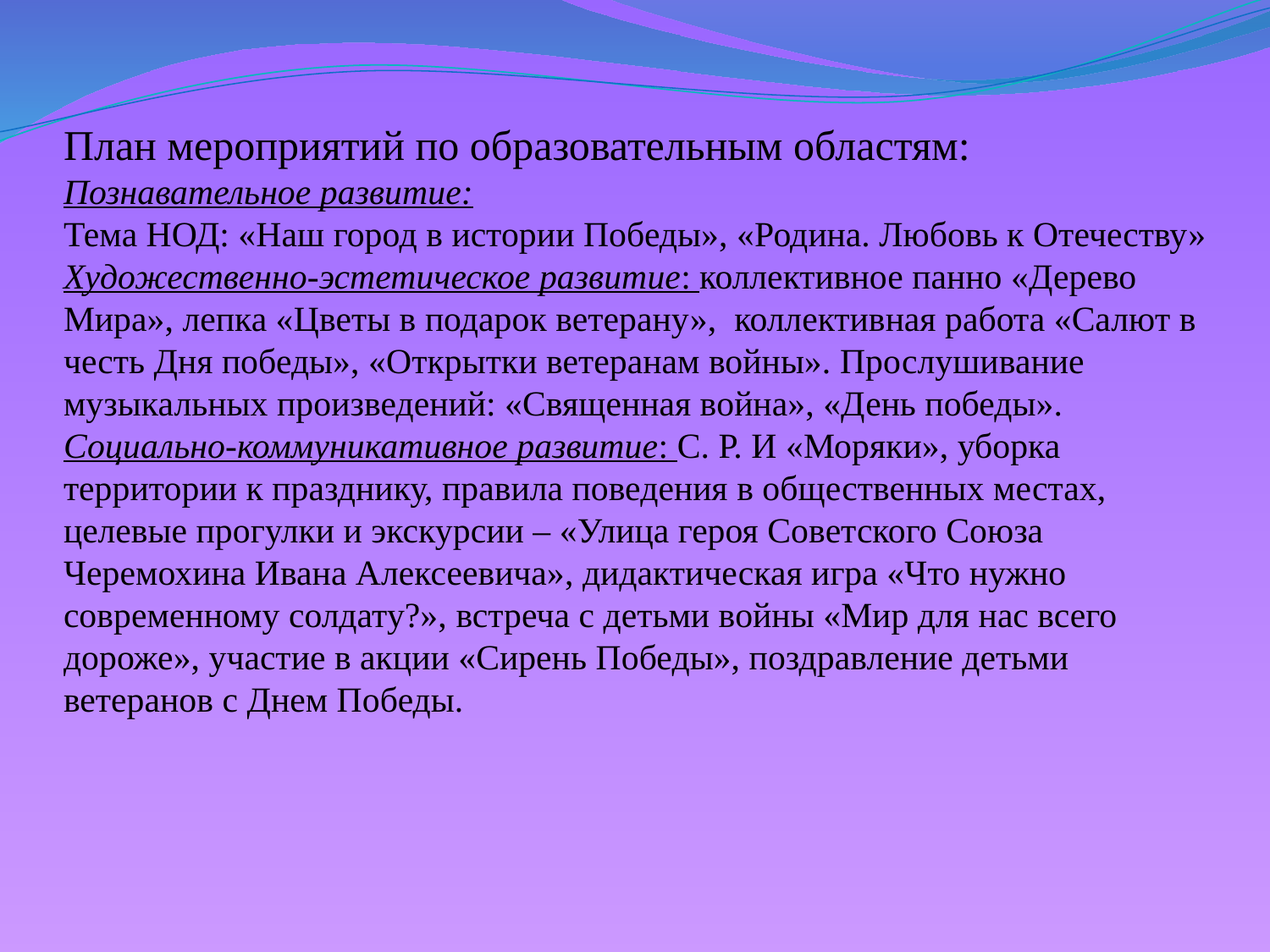

# План мероприятий по образовательным областям: Познавательное развитие: Тема НОД: «Наш город в истории Победы», «Родина. Любовь к Отечеству» Художественно-эстетическое развитие: коллективное панно «Дерево Мира», лепка «Цветы в подарок ветерану»,  коллективная работа «Салют в честь Дня победы», «Открытки ветеранам войны». Прослушивание музыкальных произведений: «Священная война», «День победы». Социально-коммуникативное развитие: С. Р. И «Моряки», уборка территории к празднику, правила поведения в общественных местах,  целевые прогулки и экскурсии – «Улица героя Советского Союза Черемохина Ивана Алексеевича», дидактическая игра «Что нужно современному солдату?», встреча с детьми войны «Мир для нас всего дороже», участие в акции «Сирень Победы», поздравление детьми ветеранов с Днем Победы.